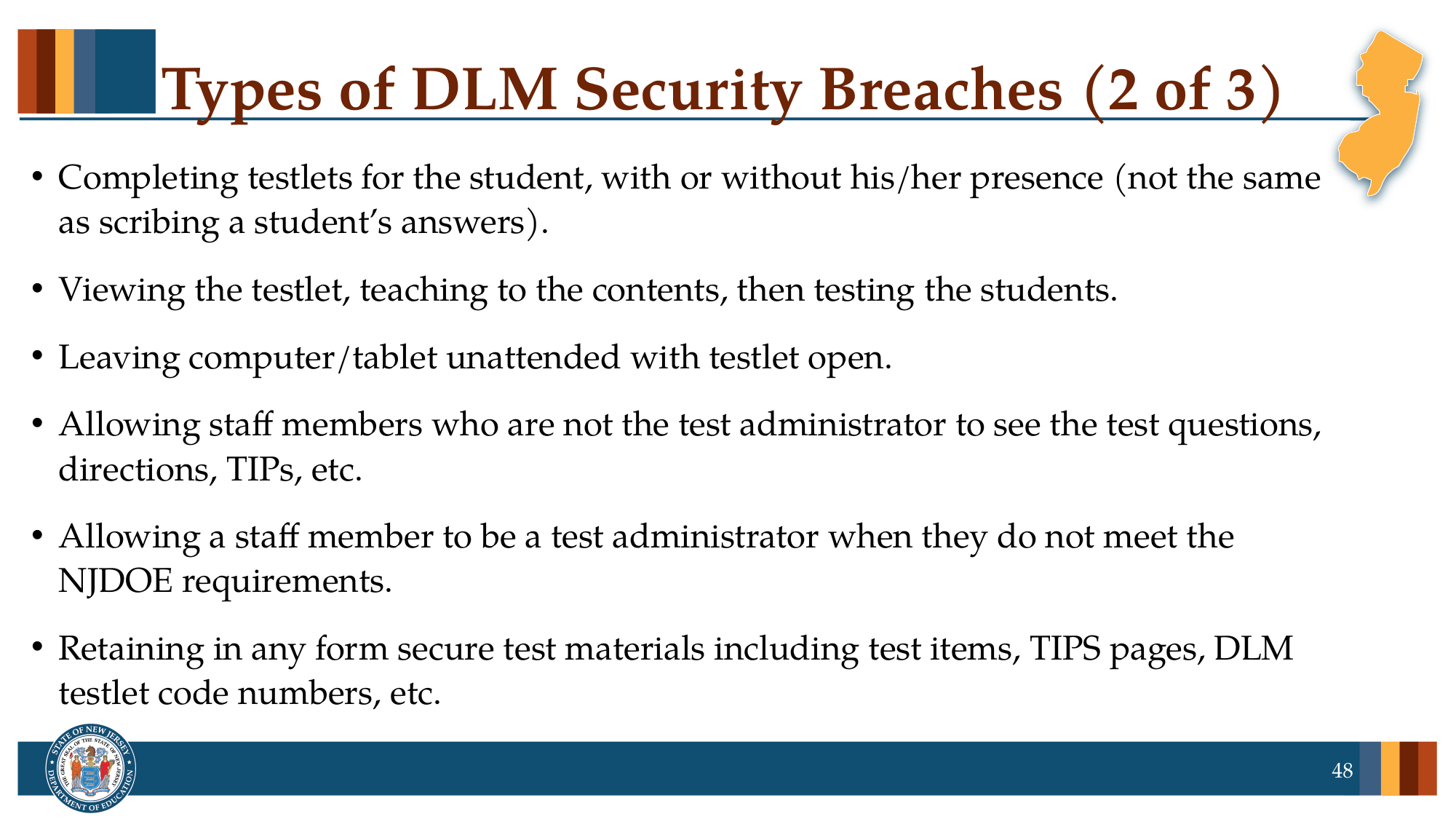

# Types of DLM Security Breaches (2 of 3)
Completing testlets for the student, with or without his/her presence (not the same as scribing a student’s answers).
Viewing the testlet, teaching to the contents, then testing the students.
Leaving computer/tablet unattended with testlet open.
Allowing staff members who are not the test administrator to see the test questions, directions, TIPs, etc.
Allowing a staff member to be a test administrator when they do not meet the NJDOE requirements.
Retaining in any form secure test materials including test items, TIPS pages, DLM testlet code numbers, etc.
48